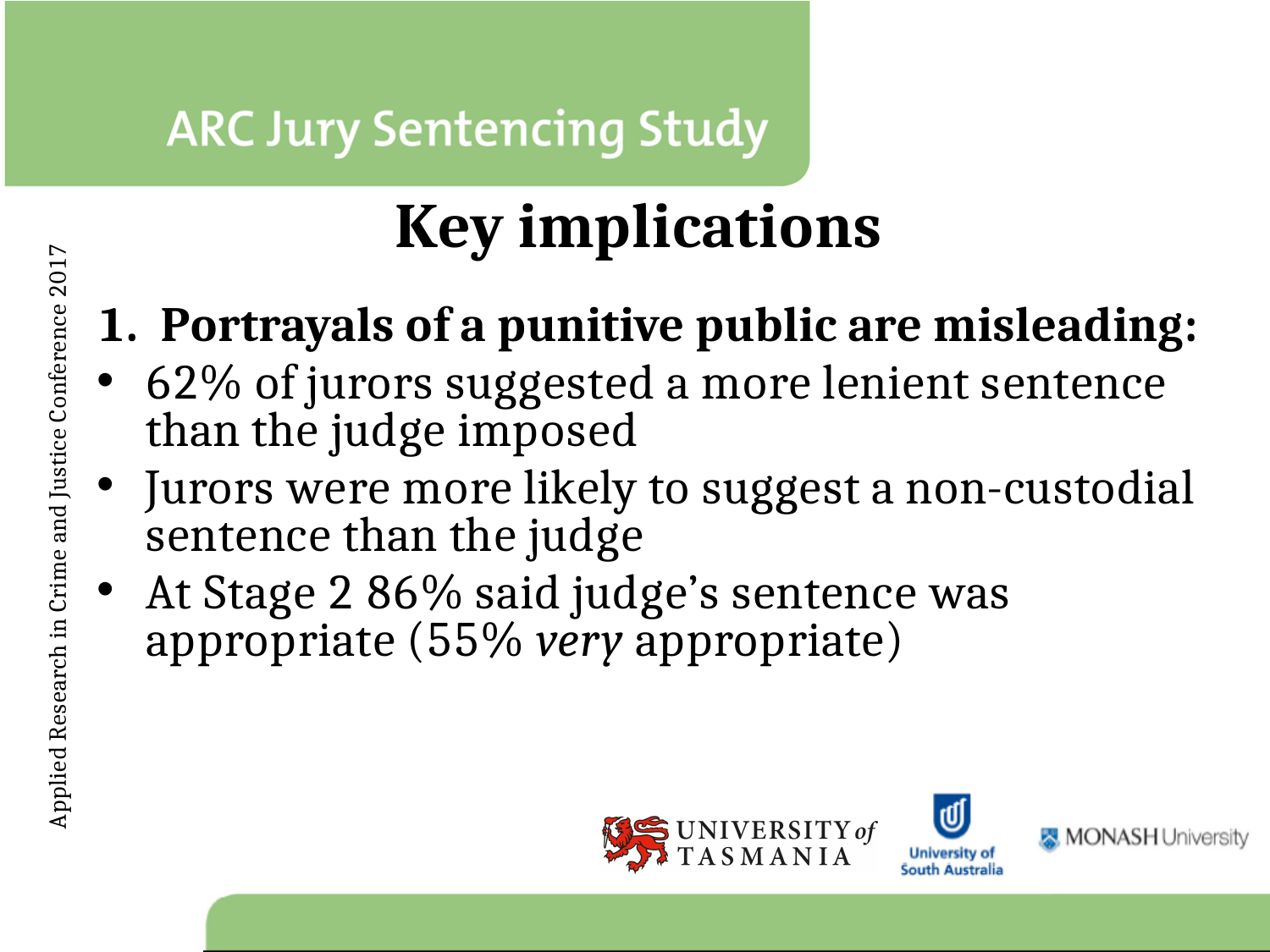

# Key implications
Portrayals of a punitive public are misleading:
62% of jurors suggested a more lenient sentence than the judge imposed
Jurors were more likely to suggest a non-custodial sentence than the judge
At Stage 2 86% said judge’s sentence was appropriate (55% very appropriate)

Applied Research in Crime and Justice Conference 2017